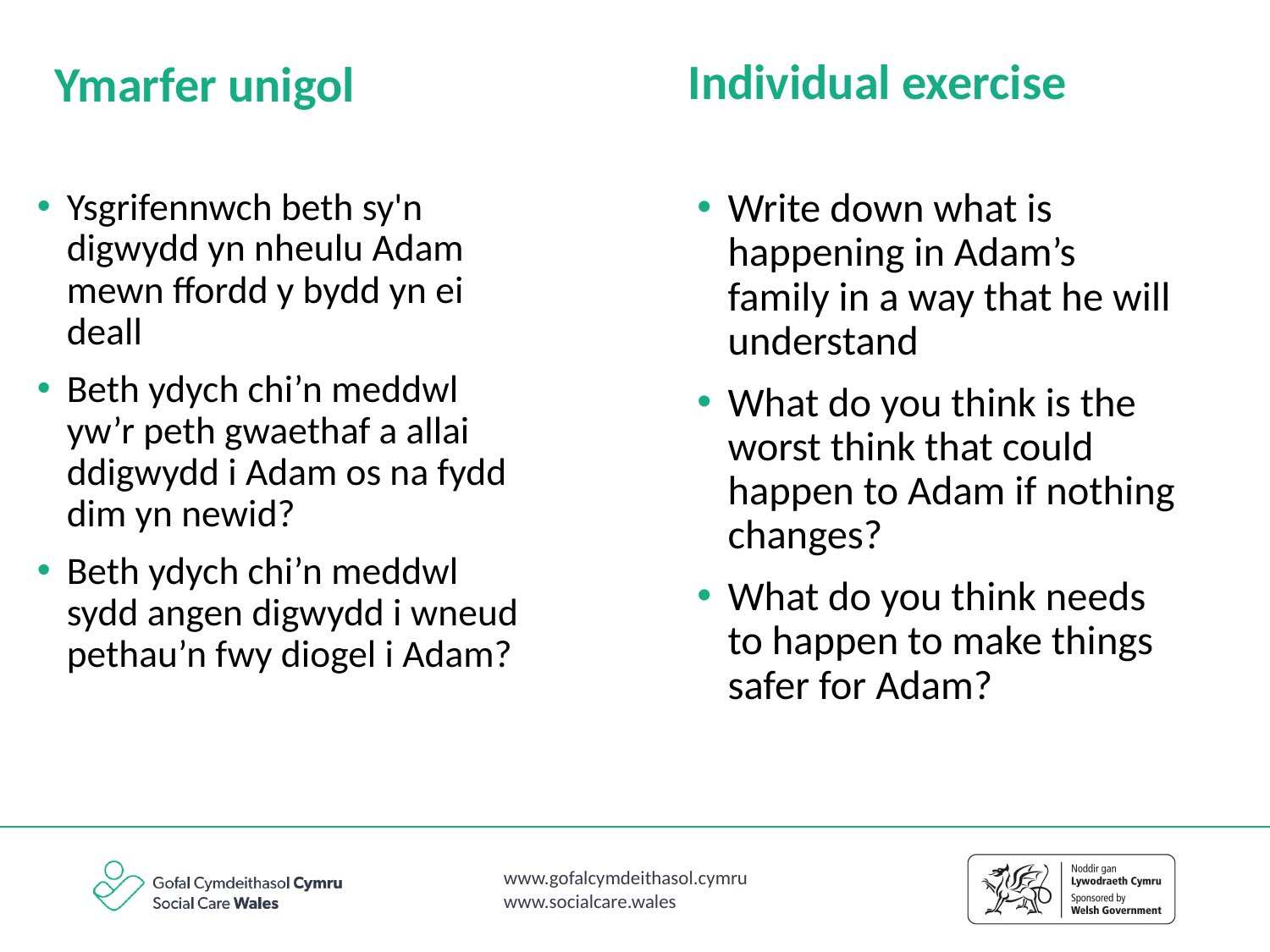

Individual exercise
Ymarfer unigol
Ysgrifennwch beth sy'n digwydd yn nheulu Adam mewn ffordd y bydd yn ei deall
Beth ydych chi’n meddwl yw’r peth gwaethaf a allai ddigwydd i Adam os na fydd dim yn newid?
Beth ydych chi’n meddwl sydd angen digwydd i wneud pethau’n fwy diogel i Adam?
Write down what is happening in Adam’s family in a way that he will understand
What do you think is the worst think that could happen to Adam if nothing changes?
What do you think needs to happen to make things safer for Adam?